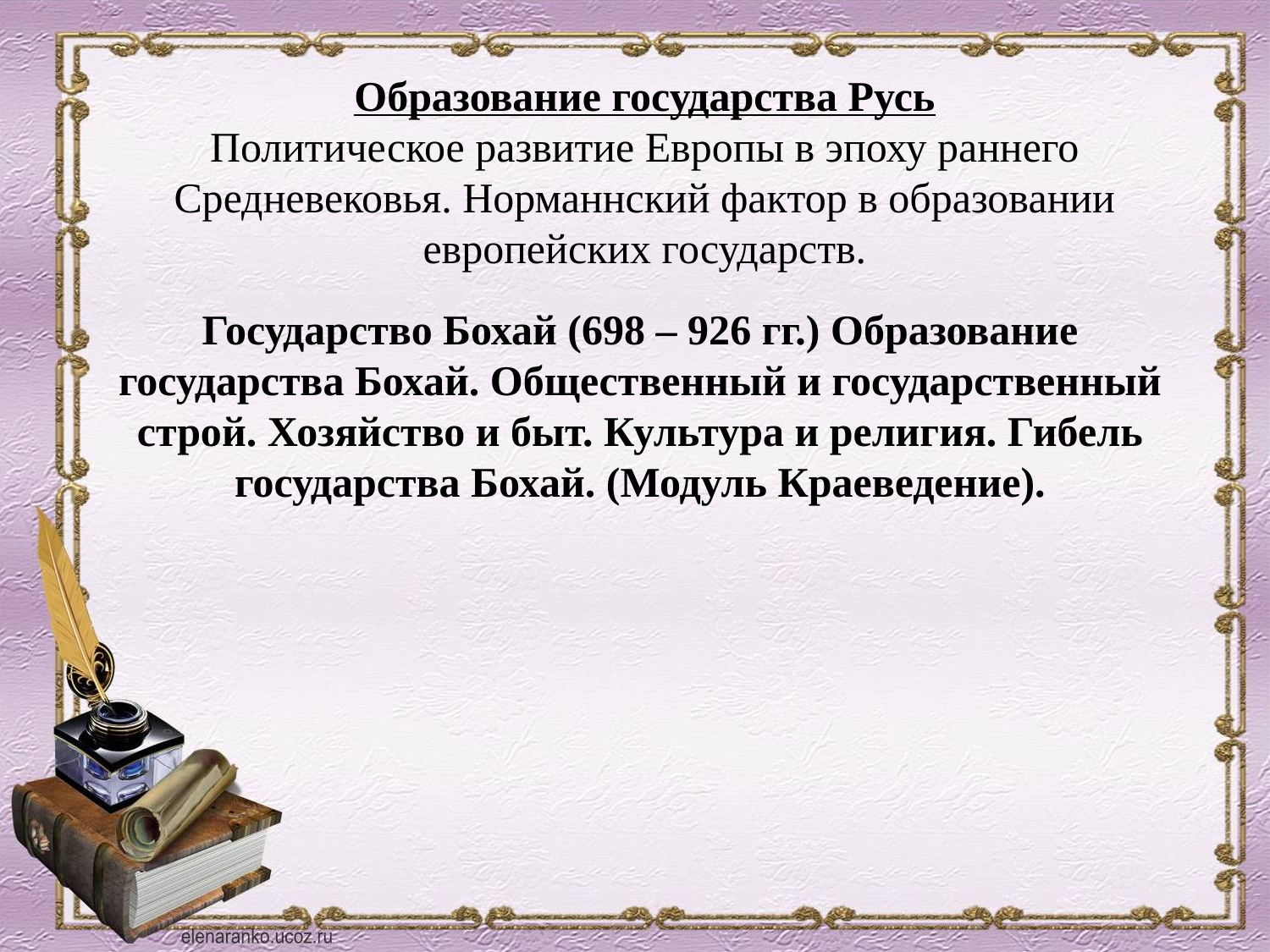

# Образование государства Русь Политическое развитие Европы в эпоху раннего Средневековья. Норманнский фактор в образовании европейских государств.
Государство Бохай (698 – 926 гг.) Образование государства Бохай. Общественный и государственный строй. Хозяйство и быт. Культура и религия. Гибель государства Бохай. (Модуль Краеведение).